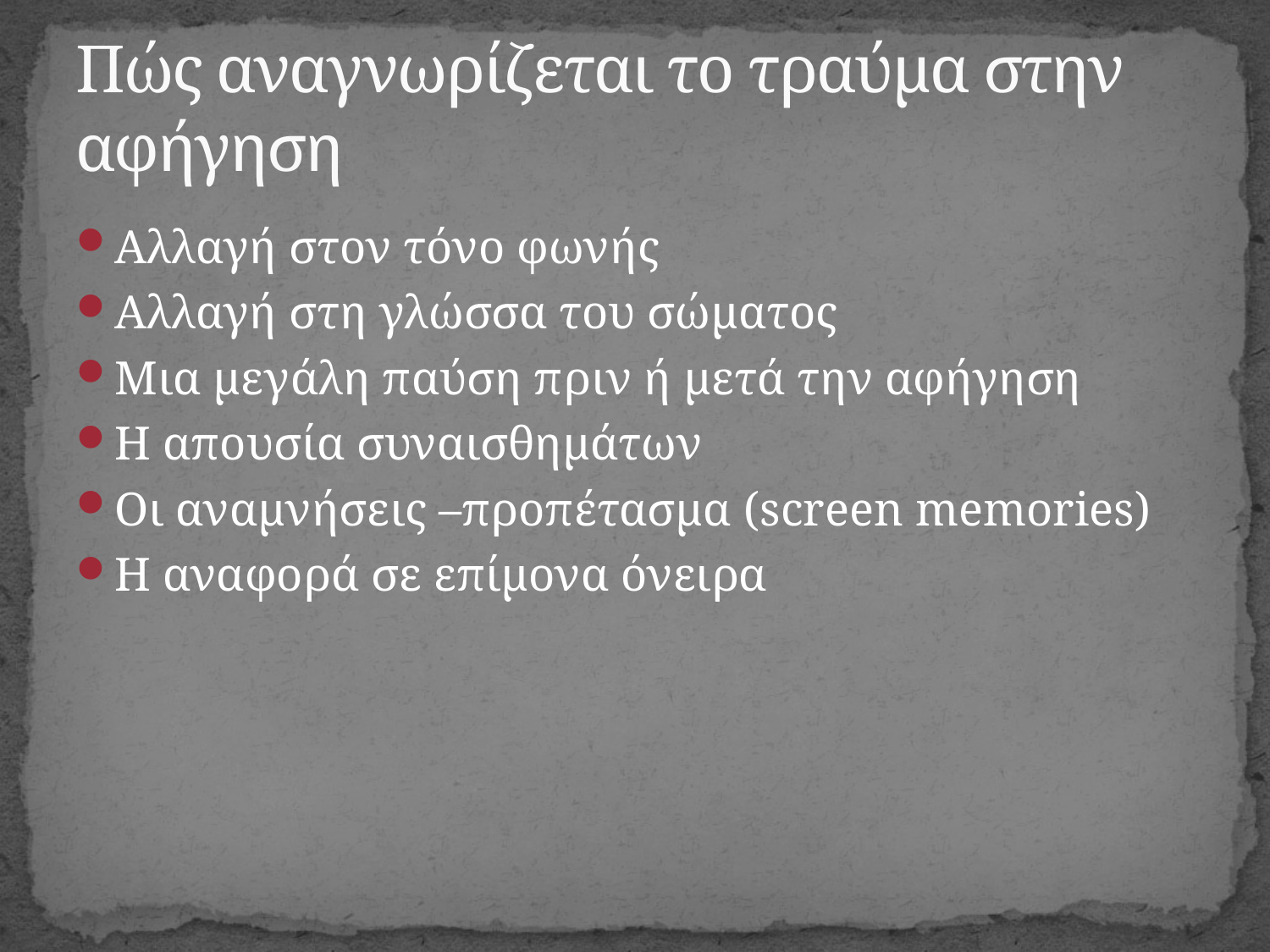

# Πώς αναγνωρίζεται το τραύμα στην αφήγηση
Αλλαγή στον τόνο φωνής
Αλλαγή στη γλώσσα του σώματος
Μια μεγάλη παύση πριν ή μετά την αφήγηση
Η απουσία συναισθημάτων
Οι αναμνήσεις –προπέτασμα (screen memories)
Η αναφορά σε επίμονα όνειρα